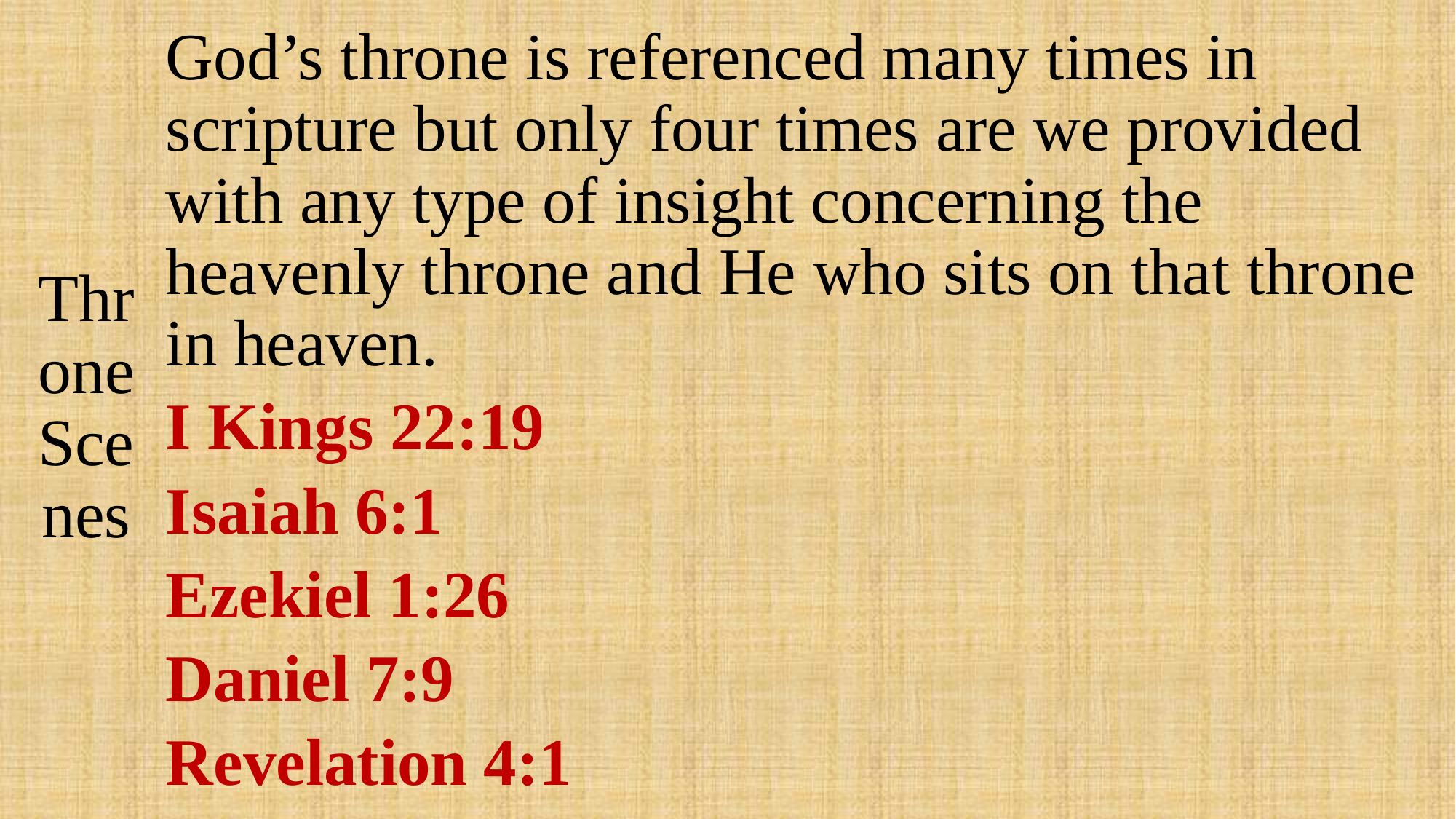

# Throne Scenes
God’s throne is referenced many times in scripture but only four times are we provided with any type of insight concerning the heavenly throne and He who sits on that throne in heaven.
I Kings 22:19
Isaiah 6:1
Ezekiel 1:26
Daniel 7:9
Revelation 4:1